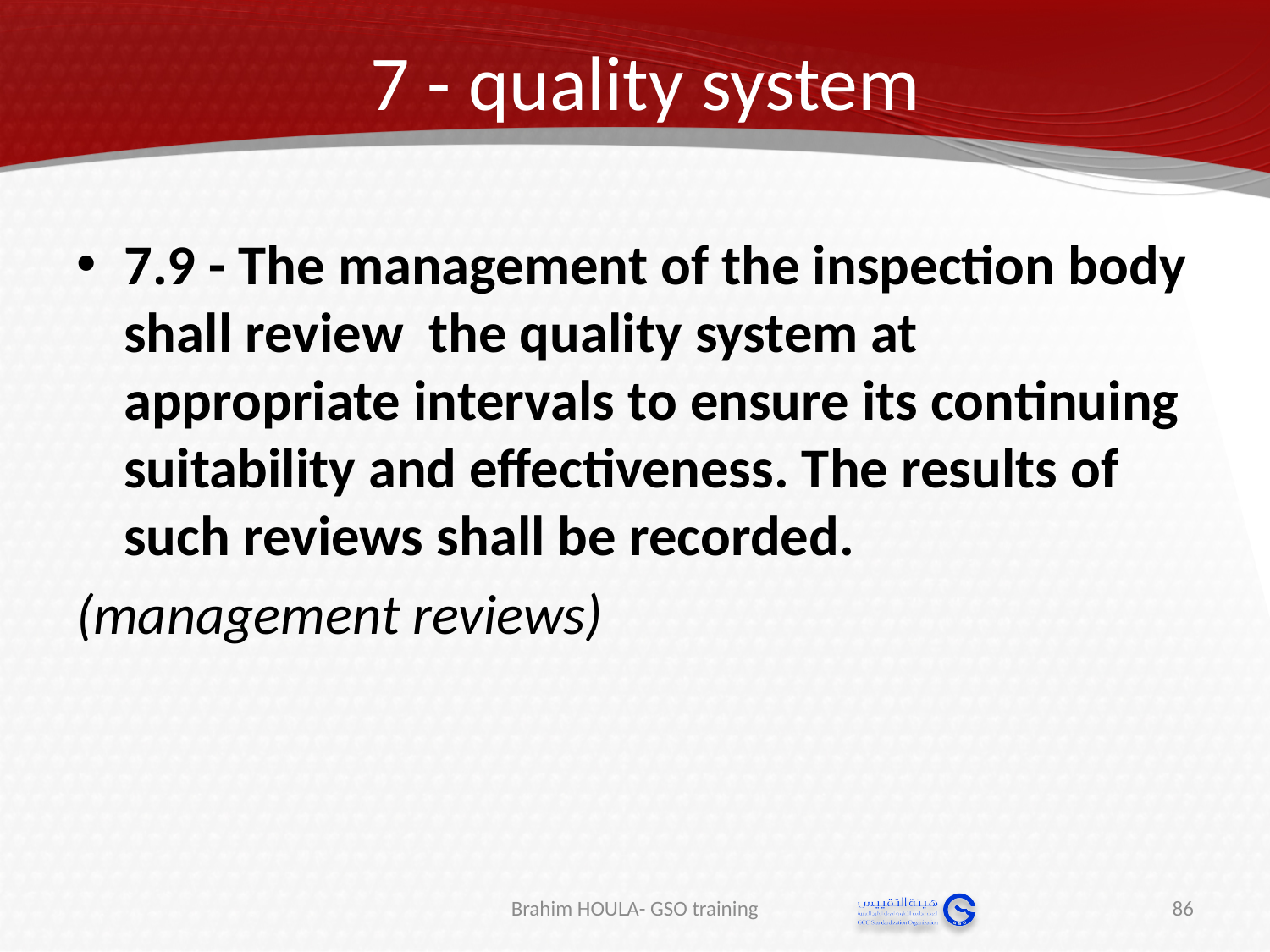

# 7 - quality system
7.9 - The management of the inspection body shall review  the quality system at appropriate intervals to ensure its continuing suitability and effectiveness. The results of such reviews shall be recorded.
(management reviews)

Brahim HOULA- GSO training
86